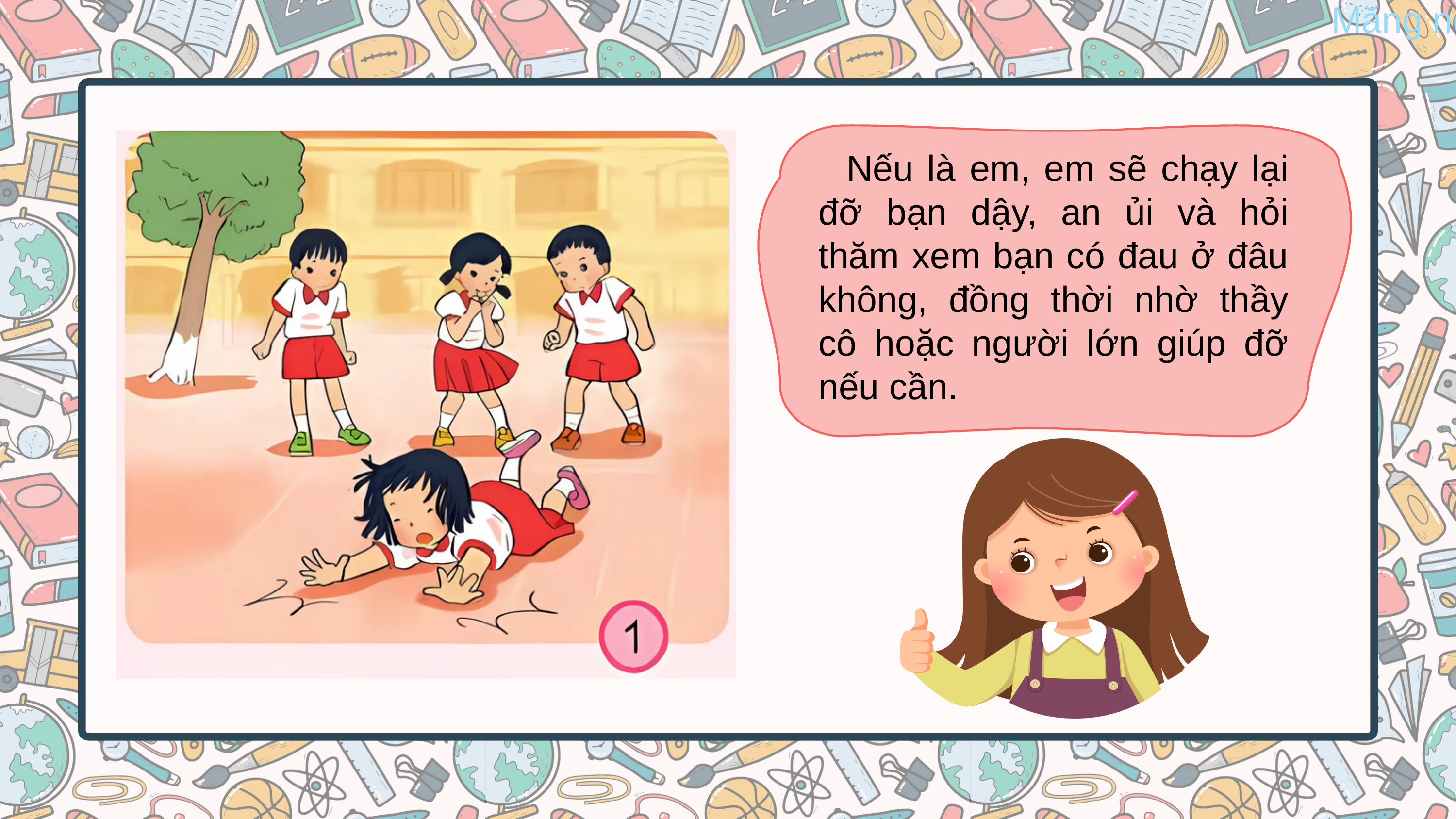

Nếu là em, em sẽ chạy lại đỡ bạn dậy, an ủi và hỏi thăm xem bạn có đau ở đâu không, đồng thời nhờ thầy cô hoặc người lớn giúp đỡ nếu cần.